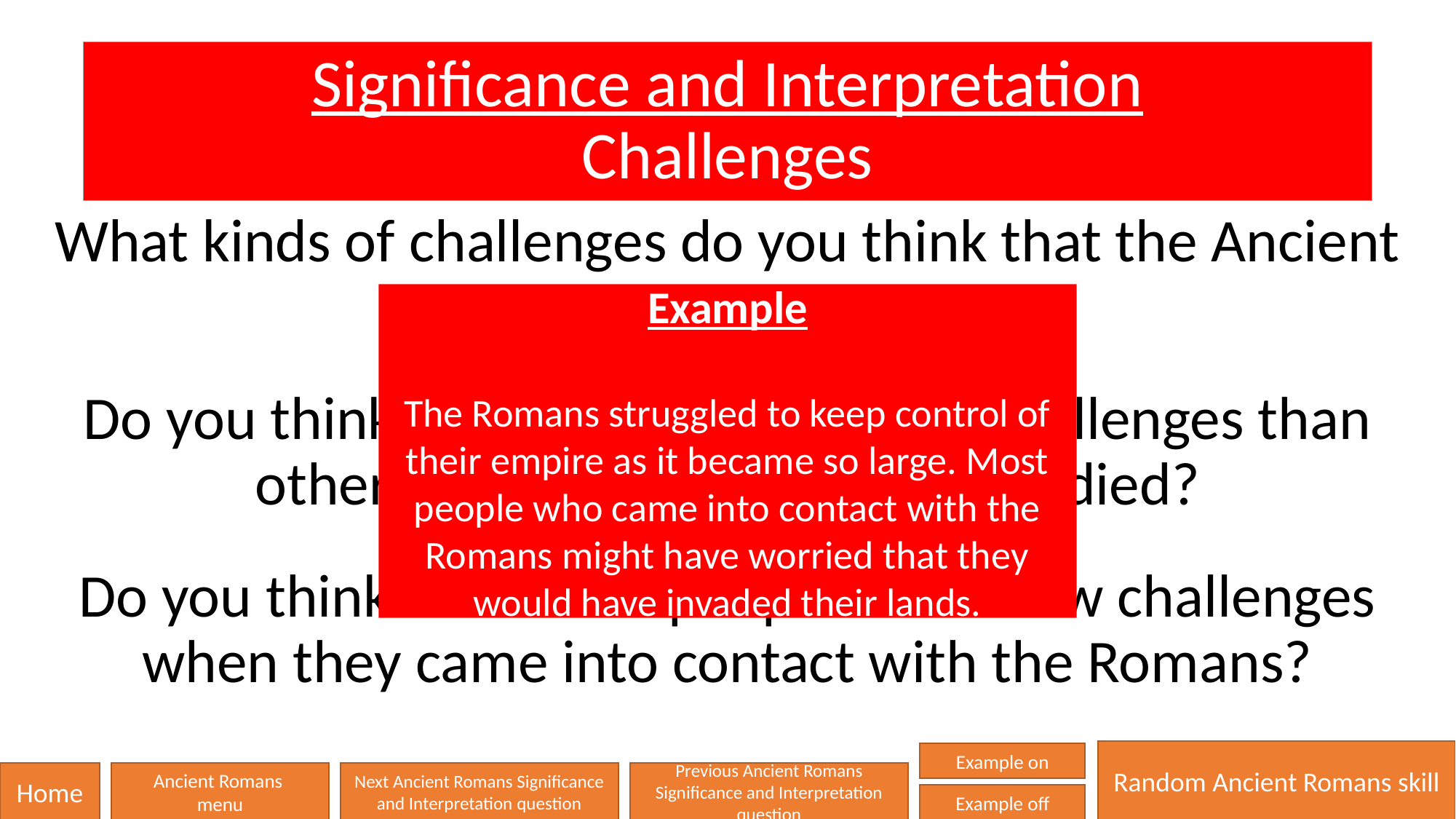

# Significance and Interpretation Challenges
What kinds of challenges do you think that the Ancient Romans faced?

Do you think that they faced greater challenges than other civilisations that you’ve studied?

Do you think that other people faced new challenges when they came into contact with the Romans?
Example

The Romans struggled to keep control of their empire as it became so large. Most people who came into contact with the Romans might have worried that they would have invaded their lands.
Random Ancient Romans skill
Example on
Home
Ancient Romans
menu
Next Ancient Romans Significance and Interpretation question
Previous Ancient Romans Significance and Interpretation question
Example off